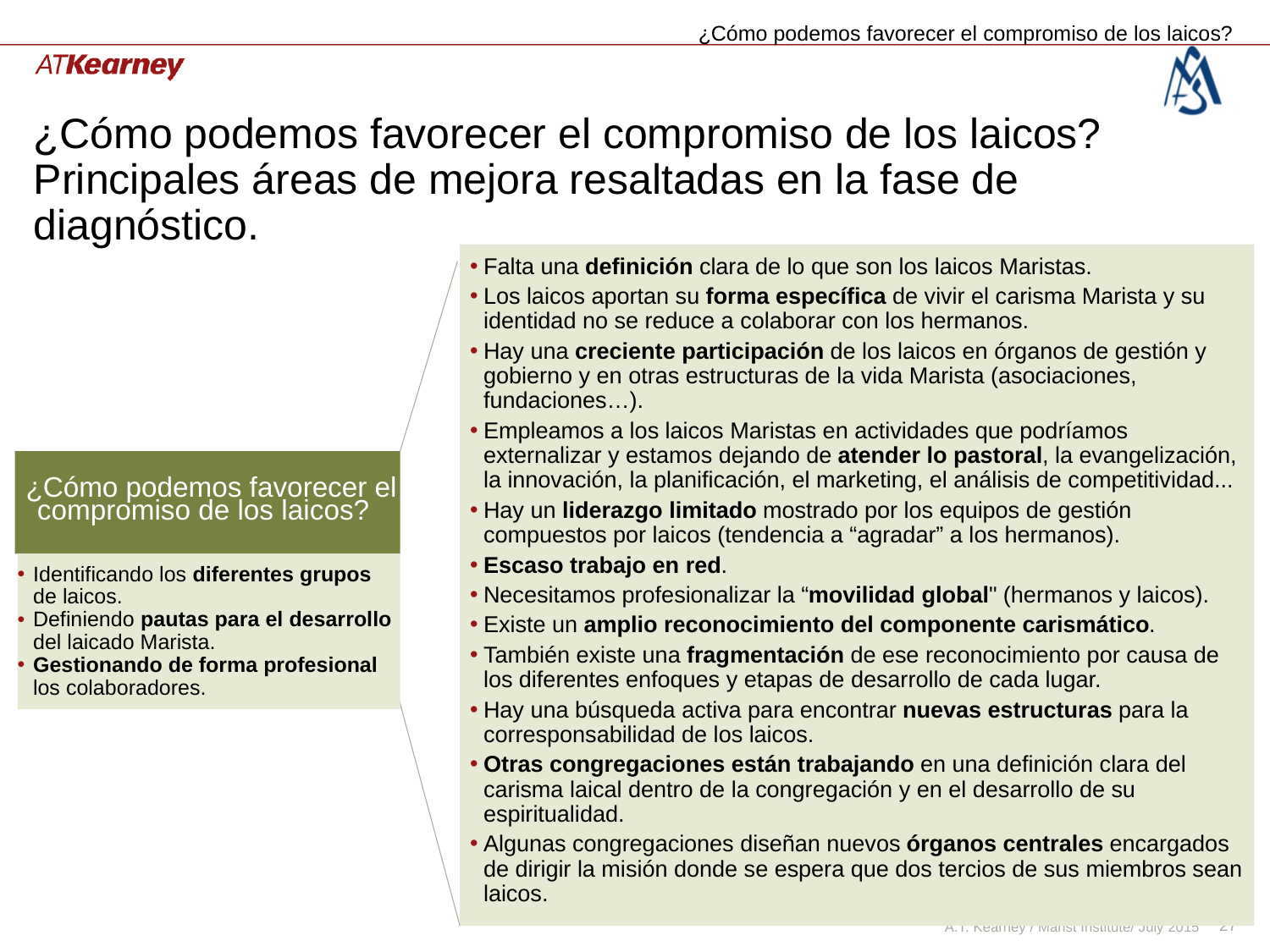

¿Cómo podemos favorecer el compromiso de los laicos?
# ¿Cómo podemos favorecer el compromiso de los laicos? Principales áreas de mejora resaltadas en la fase de diagnóstico.
Falta una definición clara de lo que son los laicos Maristas.
Los laicos aportan su forma específica de vivir el carisma Marista y su identidad no se reduce a colaborar con los hermanos.
Hay una creciente participación de los laicos en órganos de gestión y gobierno y en otras estructuras de la vida Marista (asociaciones, fundaciones…).
Empleamos a los laicos Maristas en actividades que podríamos externalizar y estamos dejando de atender lo pastoral, la evangelización, la innovación, la planificación, el marketing, el análisis de competitividad...
Hay un liderazgo limitado mostrado por los equipos de gestión compuestos por laicos (tendencia a “agradar” a los hermanos).
Escaso trabajo en red.
Necesitamos profesionalizar la “movilidad global" (hermanos y laicos).
Existe un amplio reconocimiento del componente carismático.
También existe una fragmentación de ese reconocimiento por causa de los diferentes enfoques y etapas de desarrollo de cada lugar.
Hay una búsqueda activa para encontrar nuevas estructuras para la corresponsabilidad de los laicos.
Otras congregaciones están trabajando en una definición clara del carisma laical dentro de la congregación y en el desarrollo de su espiritualidad.
Algunas congregaciones diseñan nuevos órganos centrales encargados de dirigir la misión donde se espera que dos tercios de sus miembros sean laicos.
 ¿Cómo podemos favorecer el compromiso de los laicos?
Identificando los diferentes grupos de laicos.
Definiendo pautas para el desarrollo del laicado Marista.
Gestionando de forma profesional los colaboradores.